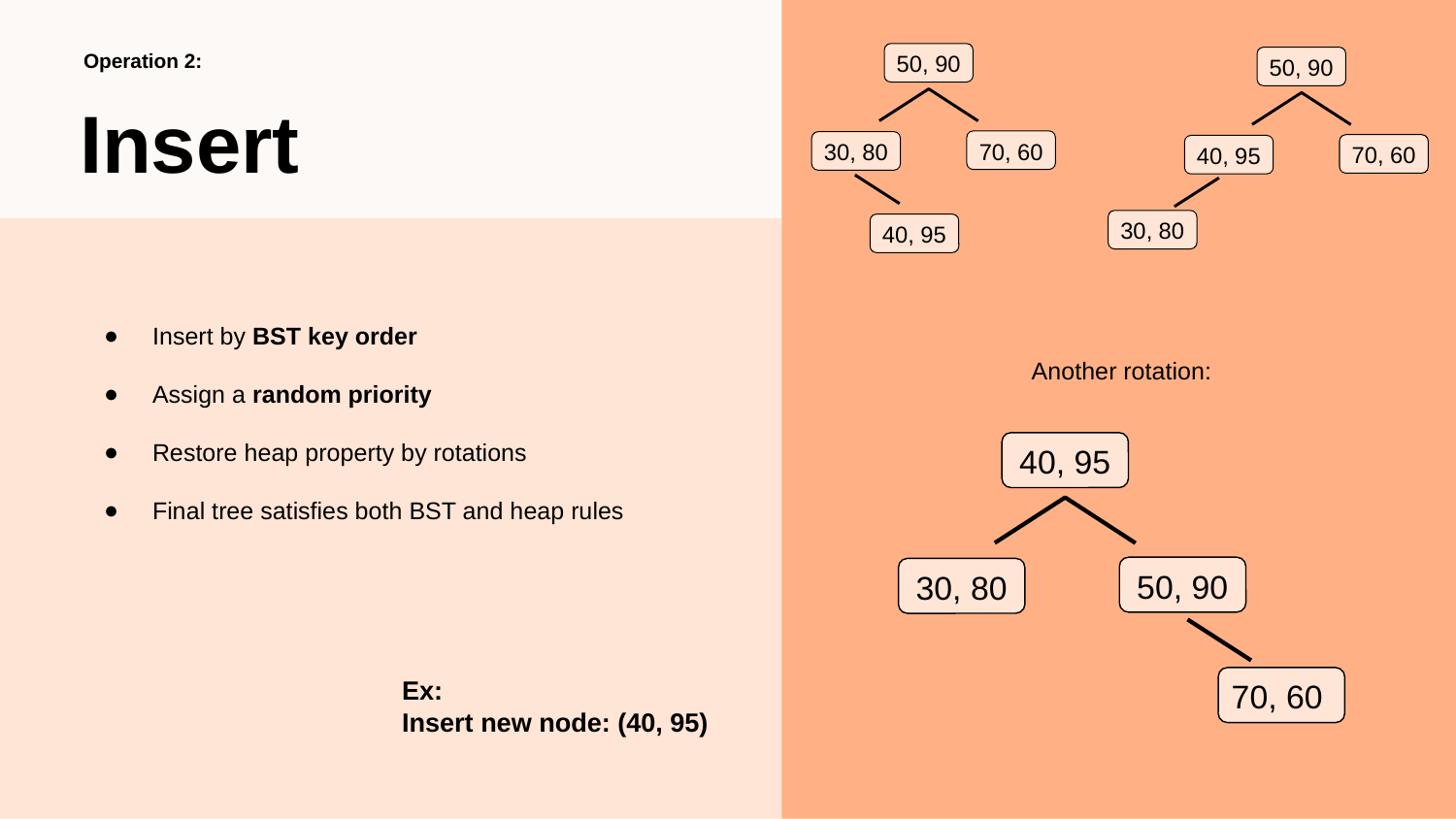

50, 90

50, 90
Operation 2:

# Insert
70, 60
30, 80

70, 60

40, 95

30, 80

40, 95

Insert by BST key order
Assign a random priority
Restore heap property by rotations
Final tree satisfies both BST and heap rules
Another rotation:
40, 95

50, 90

30, 80

Ex:
Insert new node: (40, 95)
70, 60